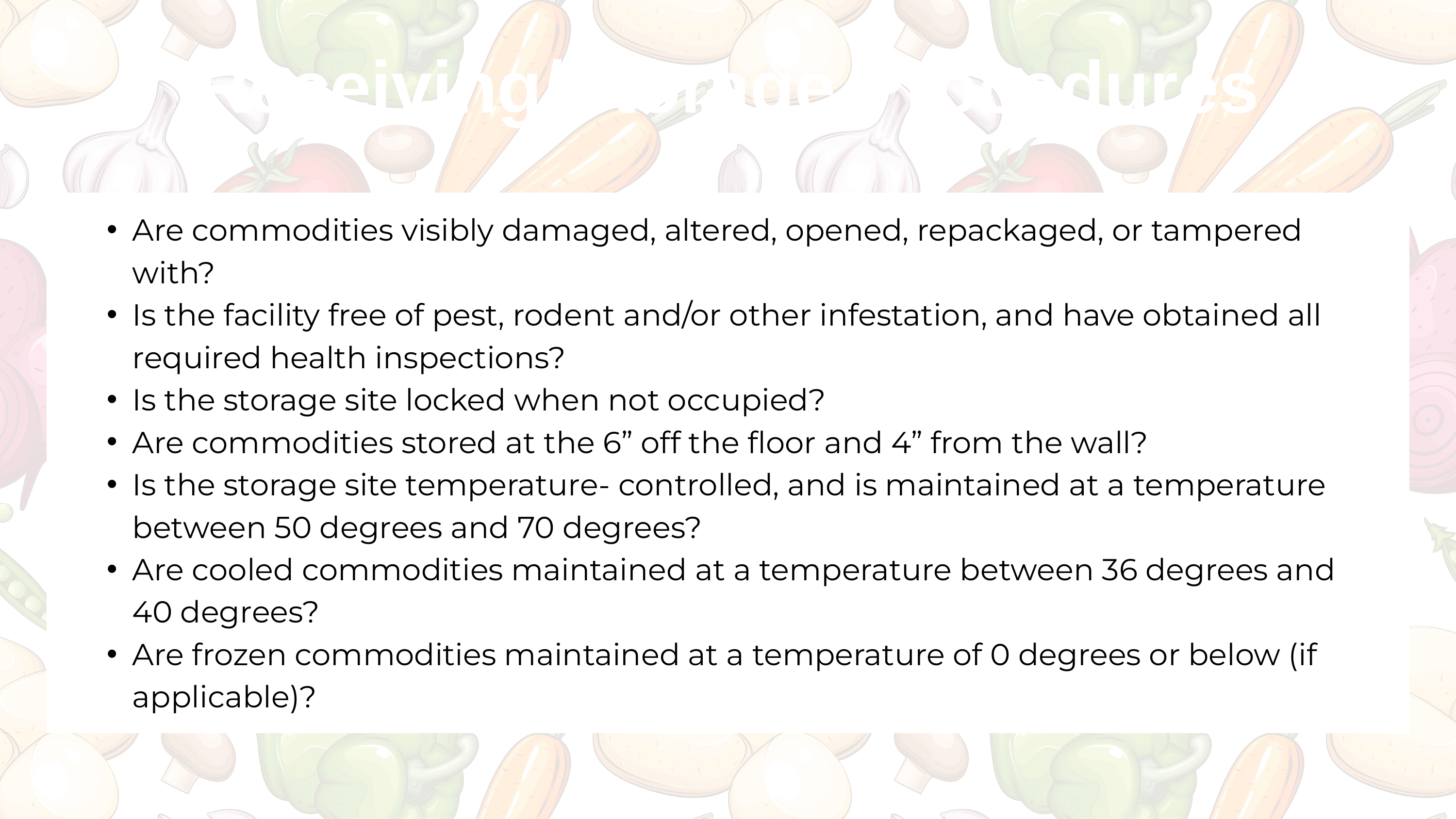

Receiving/Storage Procedures

Are commodities visibly damaged, altered, opened, repackaged, or tampered with?
Is the facility free of pest, rodent and/or other infestation, and have obtained all required health inspections?
Is the storage site locked when not occupied?
Are commodities stored at the 6” off the floor and 4” from the wall?
Is the storage site temperature- controlled, and is maintained at a temperature between 50 degrees and 70 degrees?
Are cooled commodities maintained at a temperature between 36 degrees and 40 degrees?
Are frozen commodities maintained at a temperature of 0 degrees or below (if applicable)?